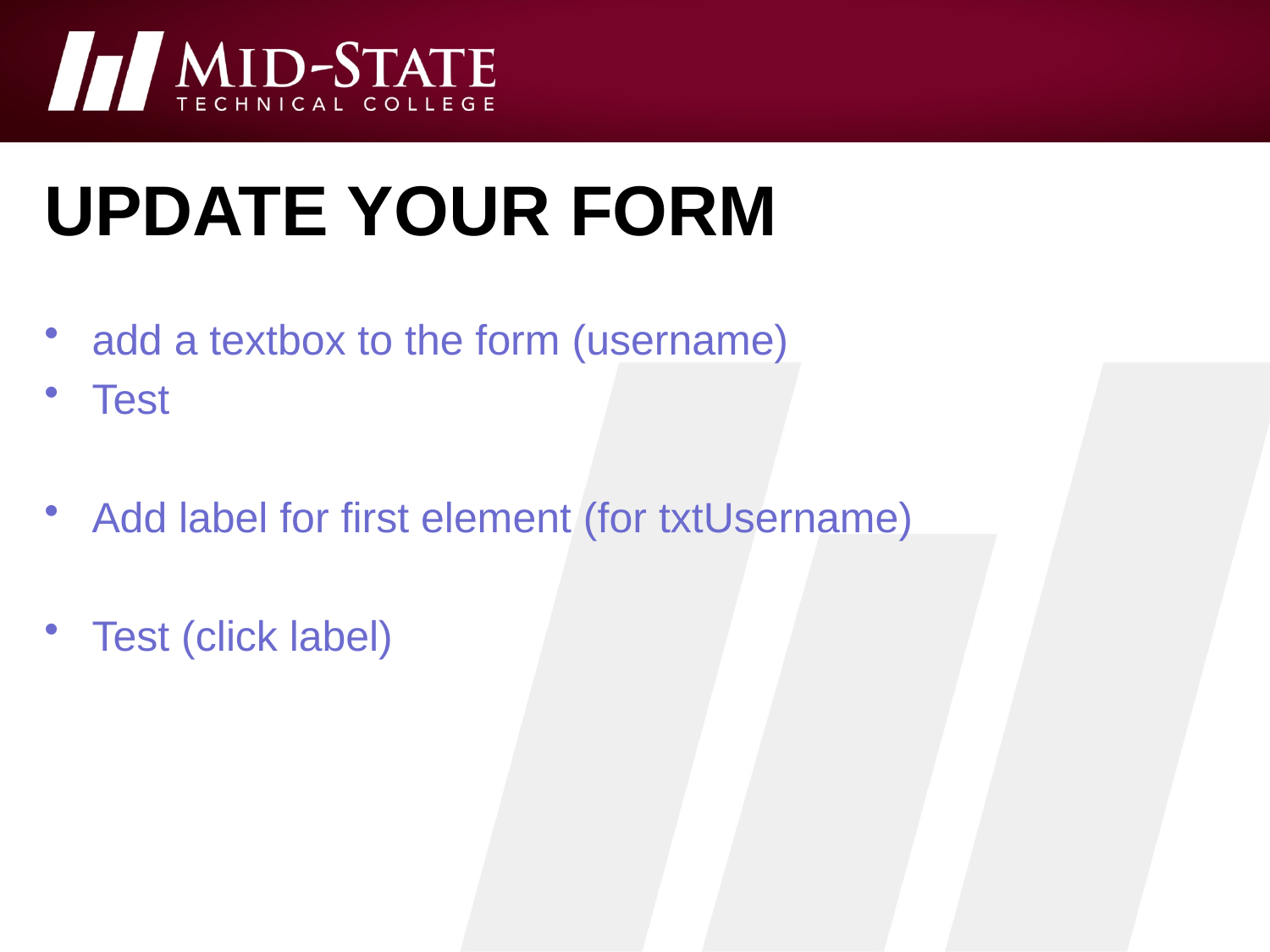

# update your form
add a textbox to the form (username)
Test

Add label for first element (for txtUsername)

Test (click label)